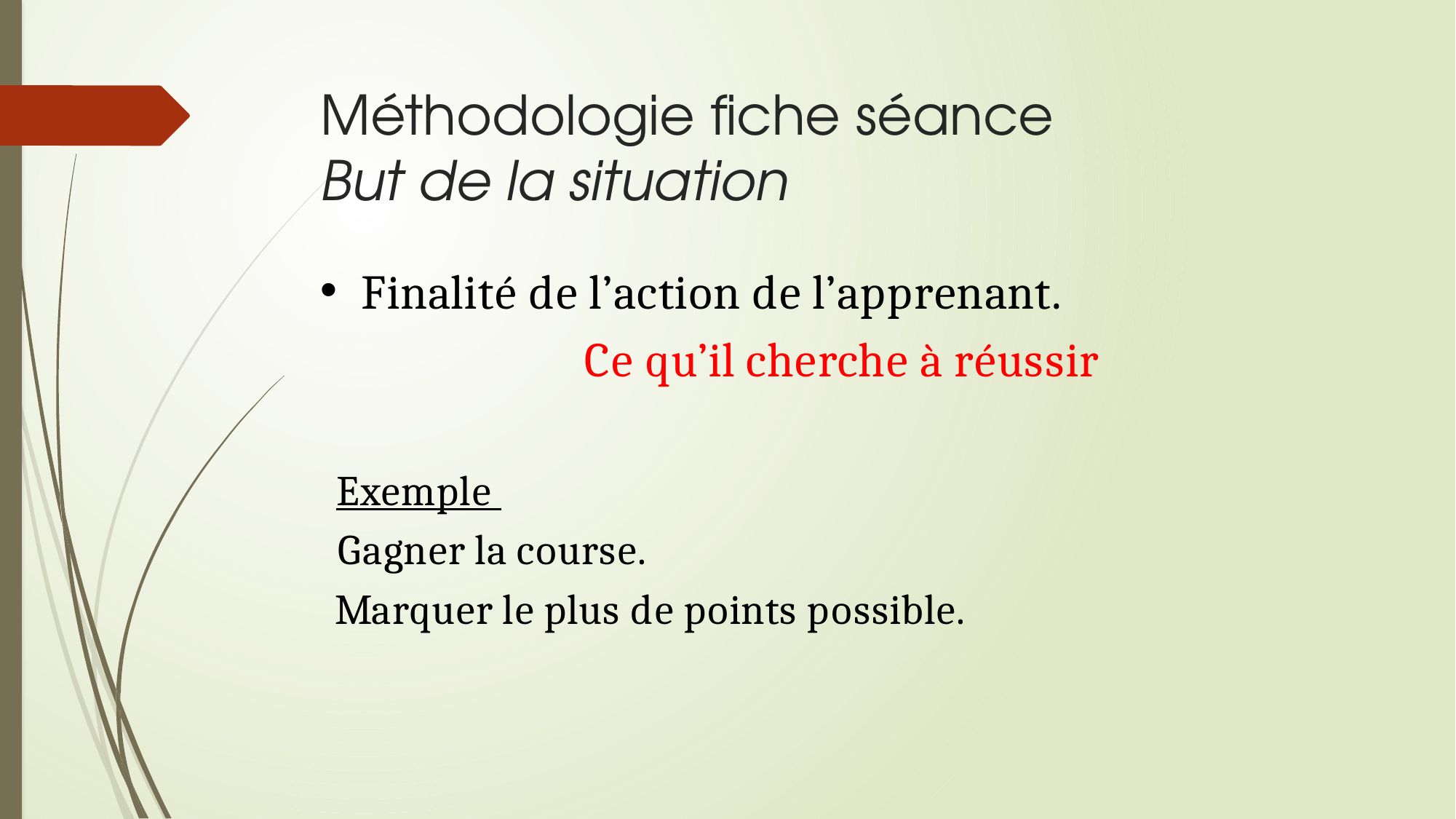

# Méthodologie fiche séance But de la situation
Finalité de l’action de l’apprenant.
Ce qu’il cherche à réussir

Exemple
Gagner la course.
Marquer le plus de points possible.